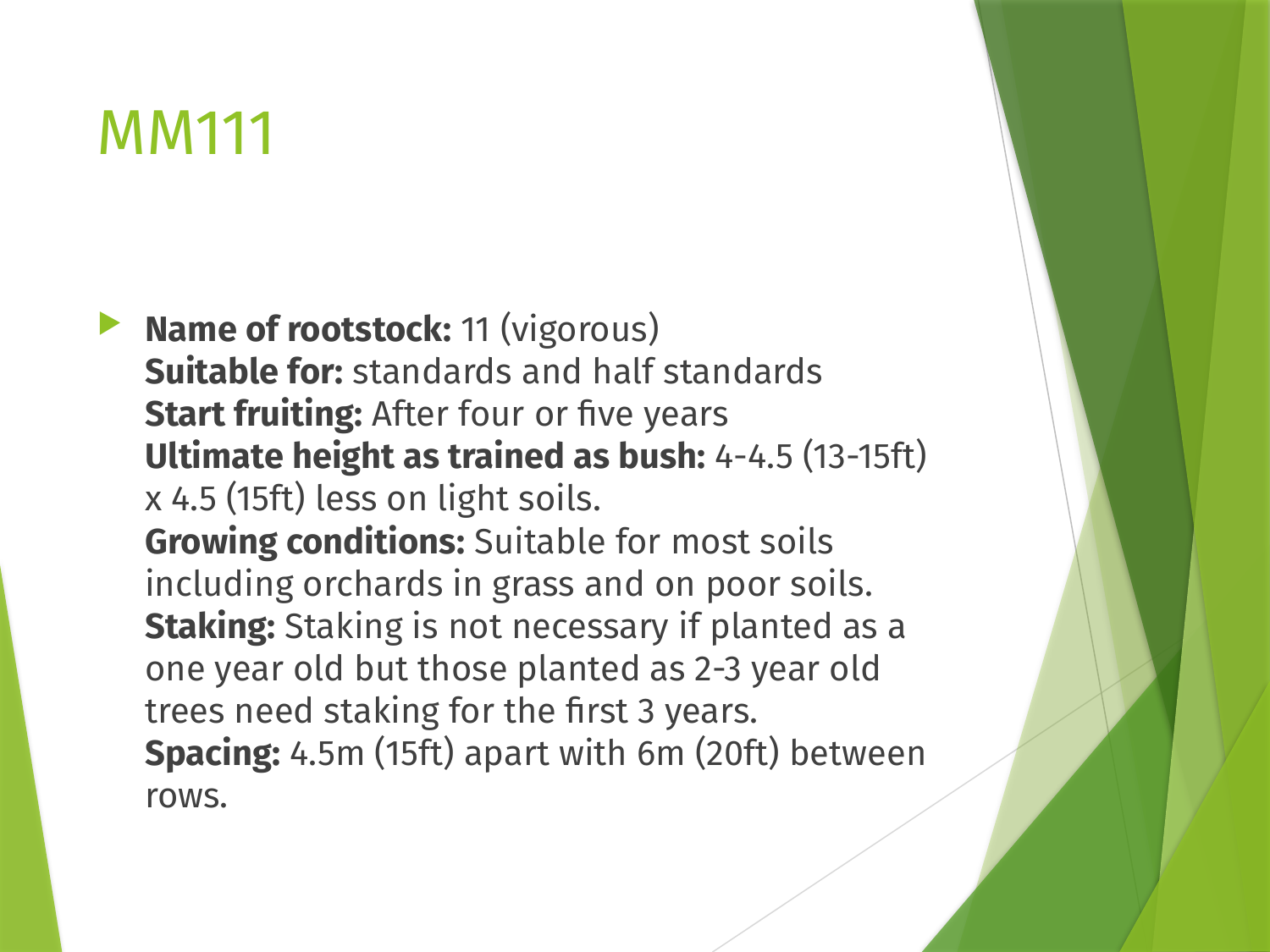

# MM111
Name of rootstock: 11 (vigorous)
Suitable for: standards and half standards
Start fruiting: After four or five years 
Ultimate height as trained as bush: 4-4.5 (13-15ft) x 4.5 (15ft) less on light soils.
Growing conditions: Suitable for most soils including orchards in grass and on poor soils.
Staking: Staking is not necessary if planted as a one year old but those planted as 2-3 year old trees need staking for the first 3 years.
Spacing: 4.5m (15ft) apart with 6m (20ft) between rows.